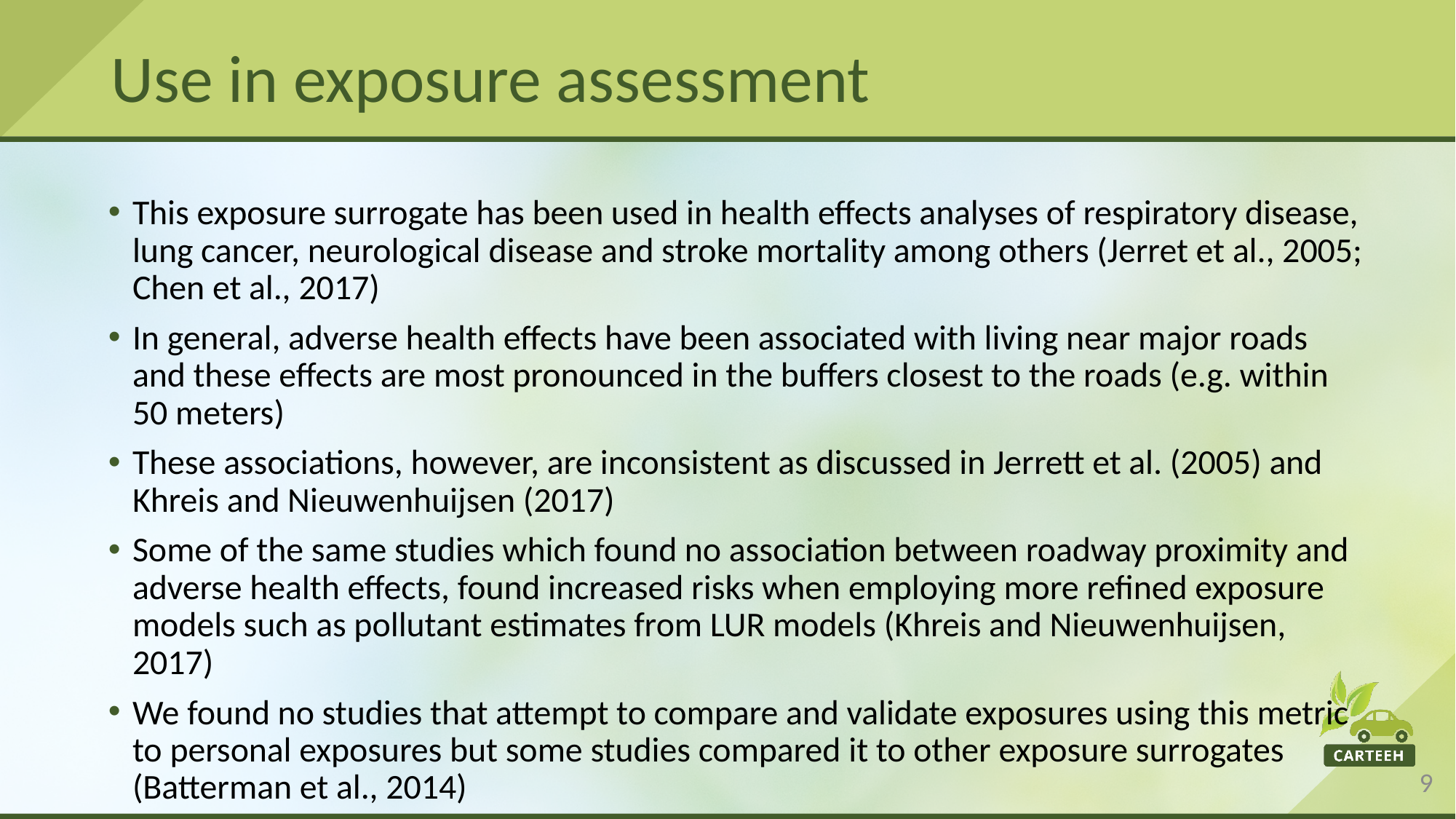

# Use in exposure assessment
This exposure surrogate has been used in health effects analyses of respiratory disease, lung cancer, neurological disease and stroke mortality among others (Jerret et al., 2005; Chen et al., 2017)
In general, adverse health effects have been associated with living near major roads and these effects are most pronounced in the buffers closest to the roads (e.g. within 50 meters)
These associations, however, are inconsistent as discussed in Jerrett et al. (2005) and Khreis and Nieuwenhuijsen (2017)
Some of the same studies which found no association between roadway proximity and adverse health effects, found increased risks when employing more refined exposure models such as pollutant estimates from LUR models (Khreis and Nieuwenhuijsen, 2017)
We found no studies that attempt to compare and validate exposures using this metric to personal exposures but some studies compared it to other exposure surrogates (Batterman et al., 2014)